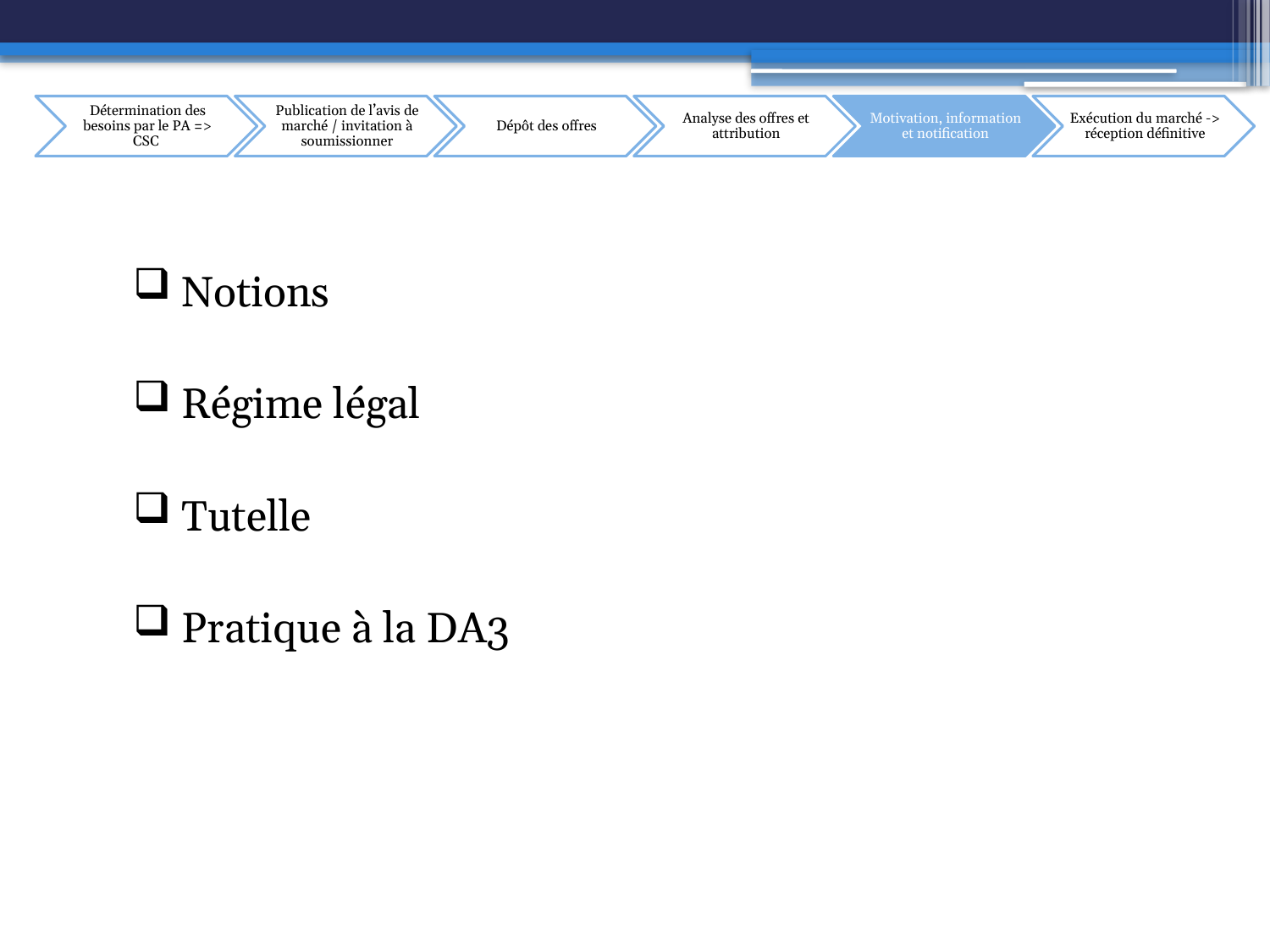

Détermination des besoins par le PA => CSC
Publication de l’avis de marché / invitation à soumissionner
Dépôt des offres
Analyse des offres et attribution
Motivation, information et notification
Exécution du marché -> réception définitive
 Notions

 Régime légal

 Tutelle

 Pratique à la DA3